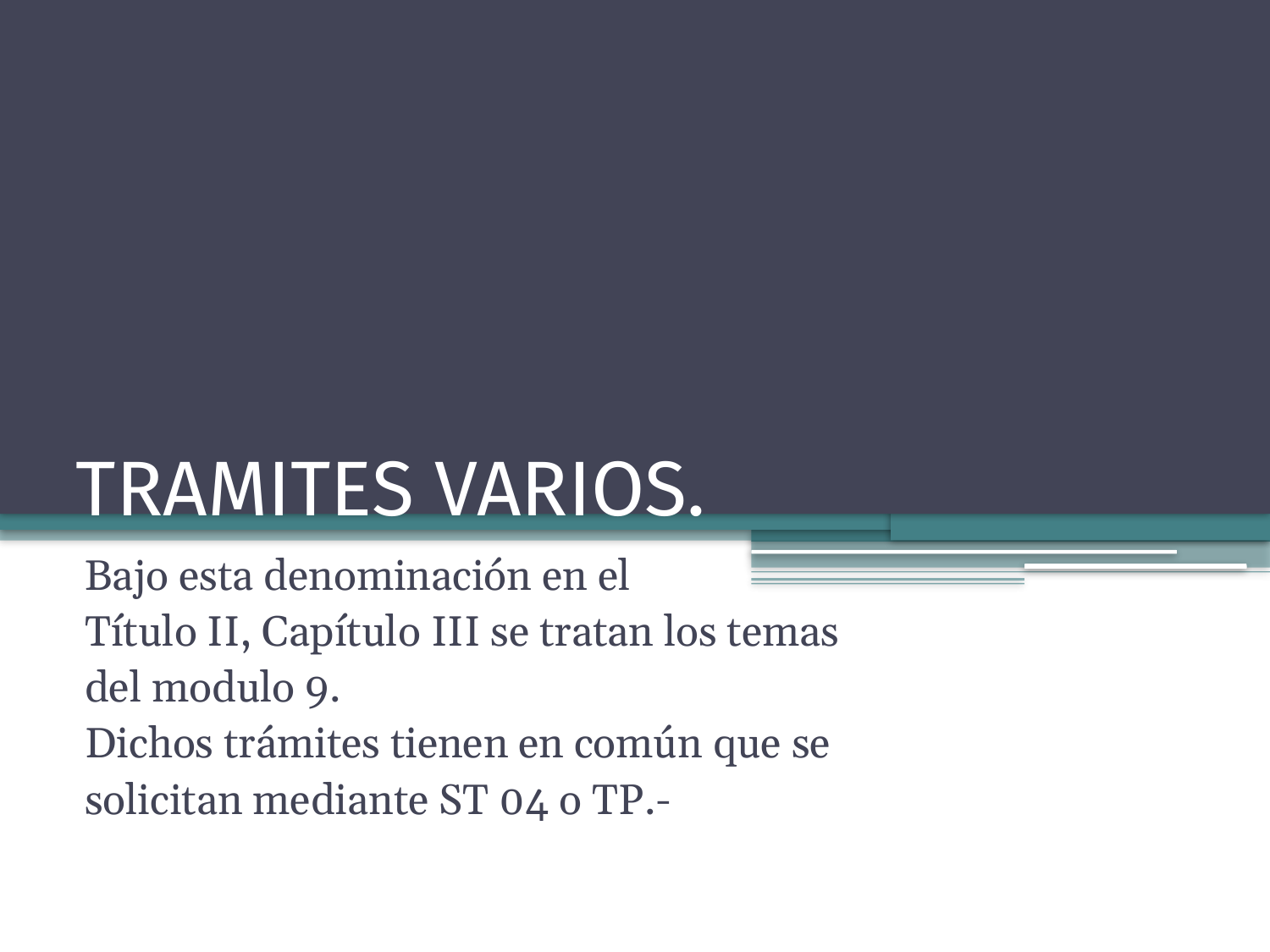

# TRAMITES VARIOS.
Bajo esta denominación en el
Título II, Capítulo III se tratan los temas
del modulo 9.
Dichos trámites tienen en común que se
solicitan mediante ST 04 o TP.-